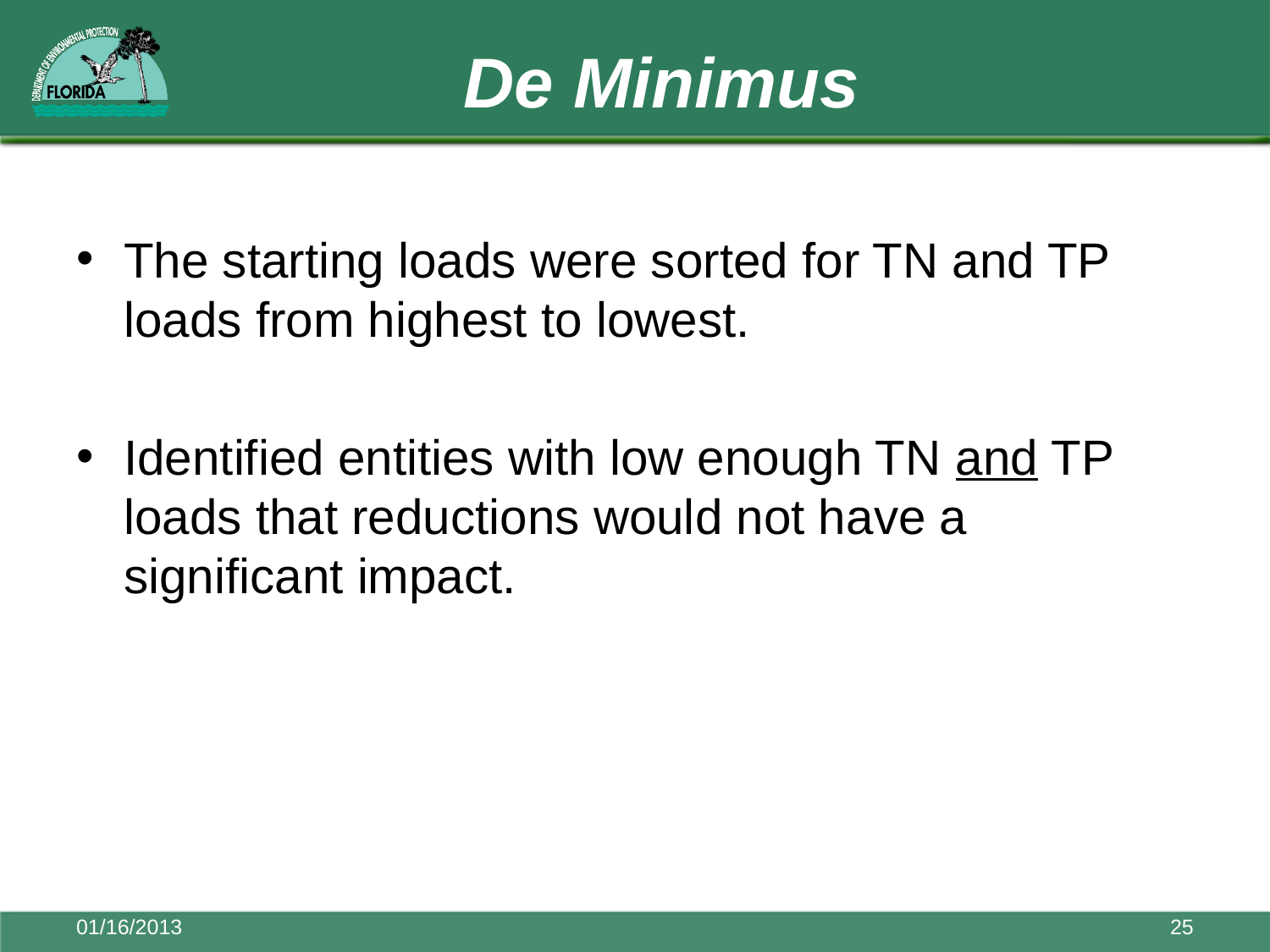

# De Minimus
The starting loads were sorted for TN and TP loads from highest to lowest.

Identified entities with low enough TN and TP loads that reductions would not have a significant impact.
01/16/2013
25